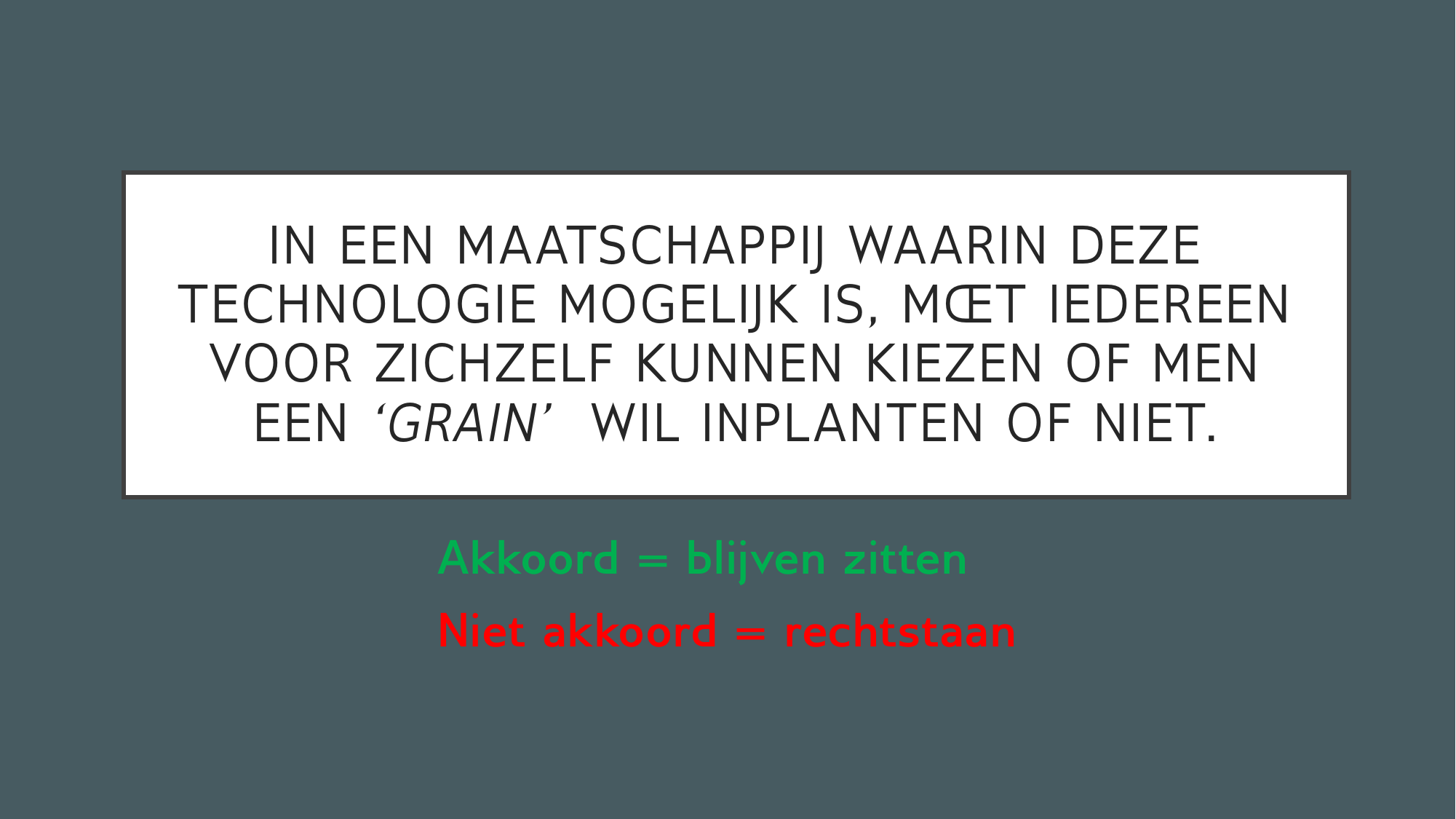

# IN een maatschappij waarin deze technologie mogelijk is, moet iedereen voor zichzelf kunnen kiezen of men een ‘grain’  wil inplanten of niet.
Akkoord = blijven zitten
Niet akkoord = rechtstaan